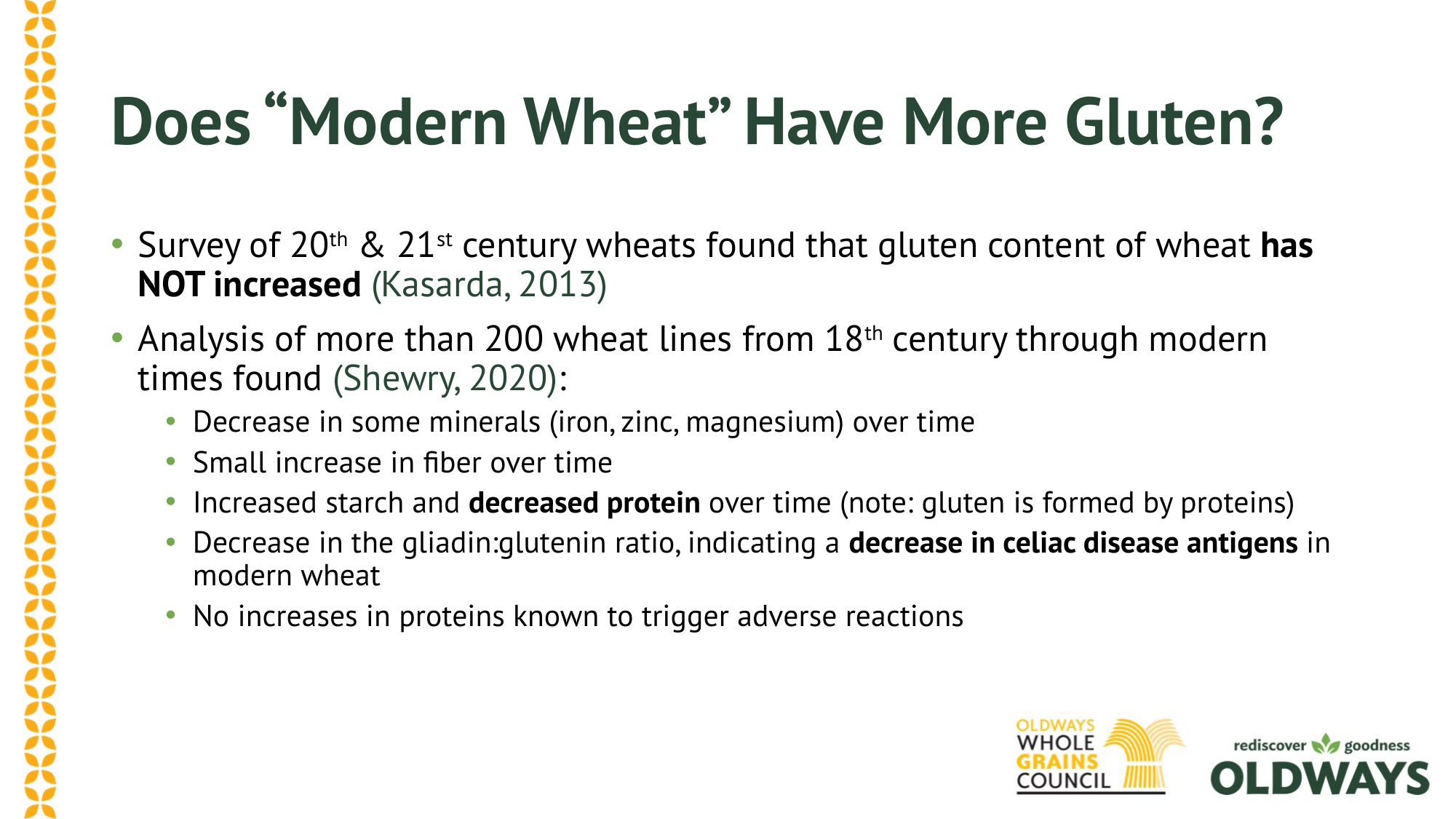

# Does “Modern Wheat” Have More Gluten?
Survey of 20th & 21st century wheats found that gluten content of wheat has NOT increased (Kasarda, 2013)
Analysis of more than 200 wheat lines from 18th century through modern times found (Shewry, 2020):
Decrease in some minerals (iron, zinc, magnesium) over time
Small increase in fiber over time
Increased starch and decreased protein over time (note: gluten is formed by proteins)
Decrease in the gliadin:glutenin ratio, indicating a decrease in celiac disease antigens in modern wheat
No increases in proteins known to trigger adverse reactions